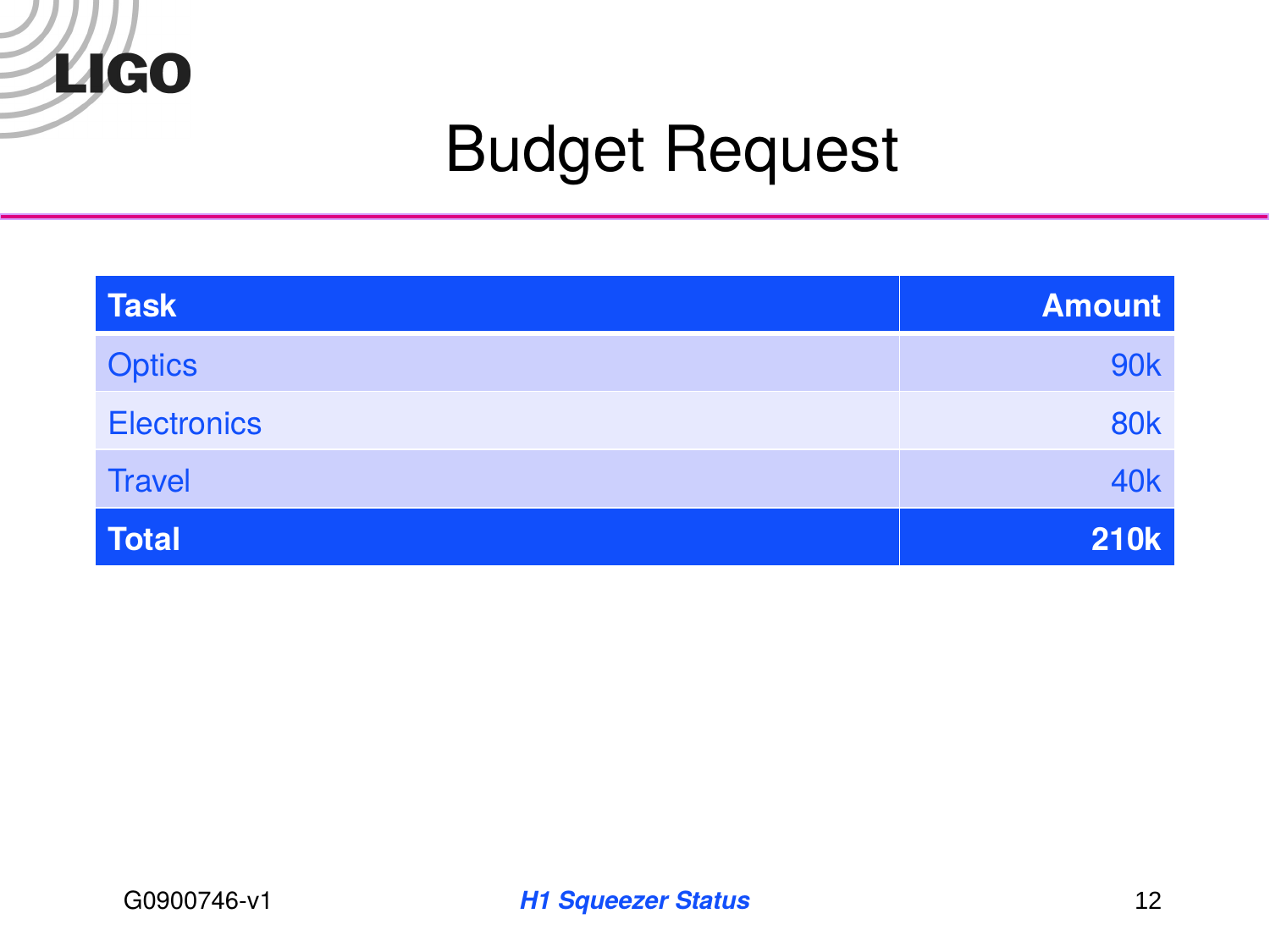

# Budget Request
| Task | Amount |
| --- | --- |
| Optics | 90k |
| Electronics | 80k |
| Travel | 40k |
| Total | 210k |
H1 Squeezer Status
12